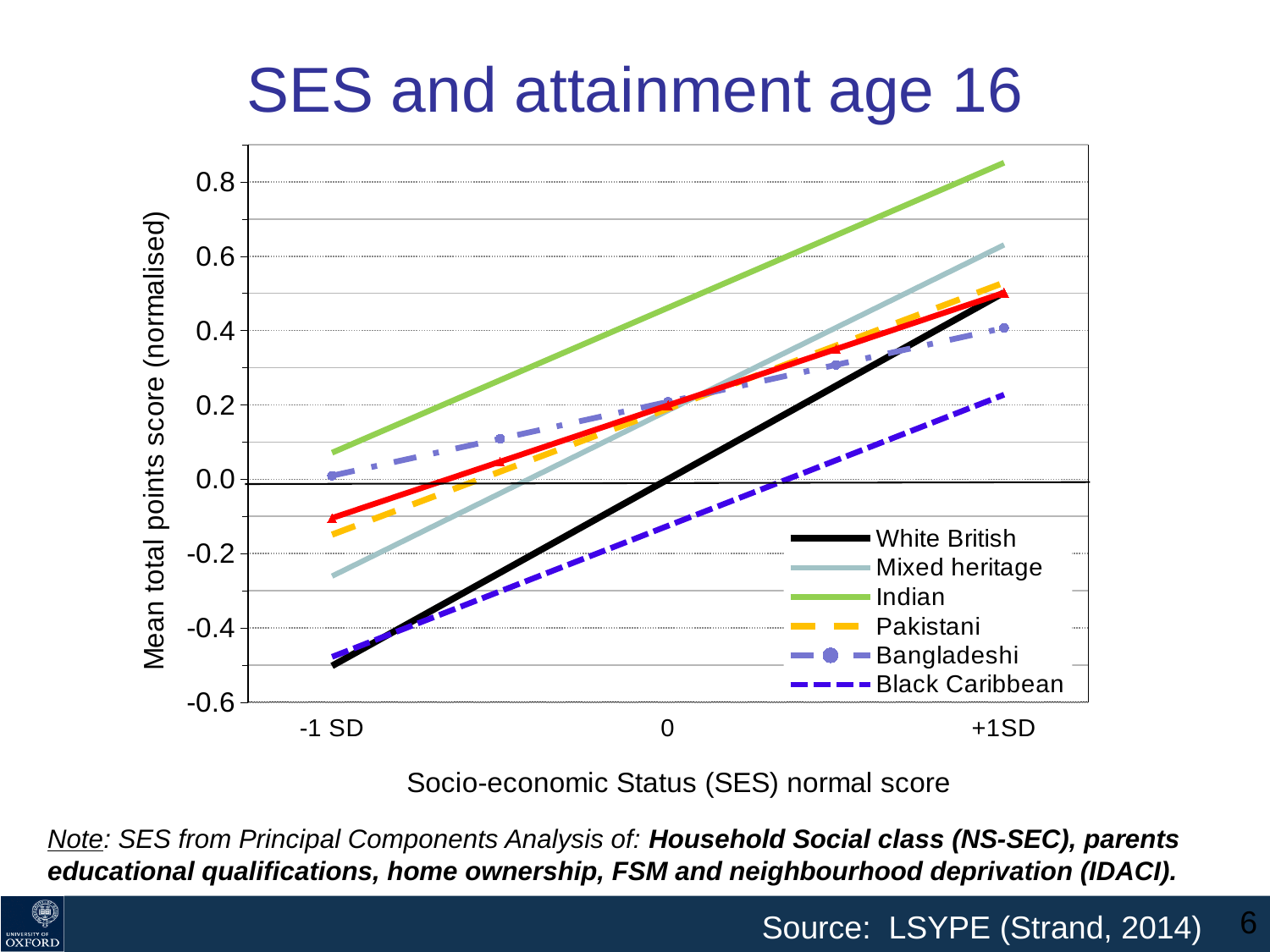

# SES and attainment age 16

### Chart

| Category | White British | Mixed heritage | Indian | Pakistani | Bangladeshi | Black Caribbean | Black African |
|---|---|---|---|---|---|---|---|
| -1 SD | -0.5022649585797365 | -0.2606802408828481 | 0.07138945926283631 | -0.14904504992329282 | 0.009493585707865343 | -0.4779004092944093 | -0.10430833042176235 |
|  | -0.25113247928986926 | -0.03786491859324 | 0.2664183192449519 | 0.02041811857530629 | 0.1088870037244743 | -0.3015758211015183 | 0.04722198466084221 |
| 0 | 0.0 | 0.18495040369636812 | 0.46144717922706596 | 0.18988128707390522 | 0.2082804217410834 | -0.12525123290862797 | 0.1987522997434469 |
|  | 0.25113247928986926 | 0.4077657259859753 | 0.6564760392091814 | 0.3593444555725039 | 0.3076738397576929 | 0.05107335528426197 | 0.35028261482605183 |
| +1SD | 0.5022649585797365 | 0.6305810482755839 | 0.8515048991912944 | 0.5288076240711026 | 0.4070672577743013 | 0.22739794347715248 | 0.501812929908654 |
Note: SES from Principal Components Analysis of: Household Social class (NS-SEC), parents  educational qualifications, home ownership, FSM and neighbourhood deprivation (IDACI).
Source:  LSYPE (Strand, 2014)